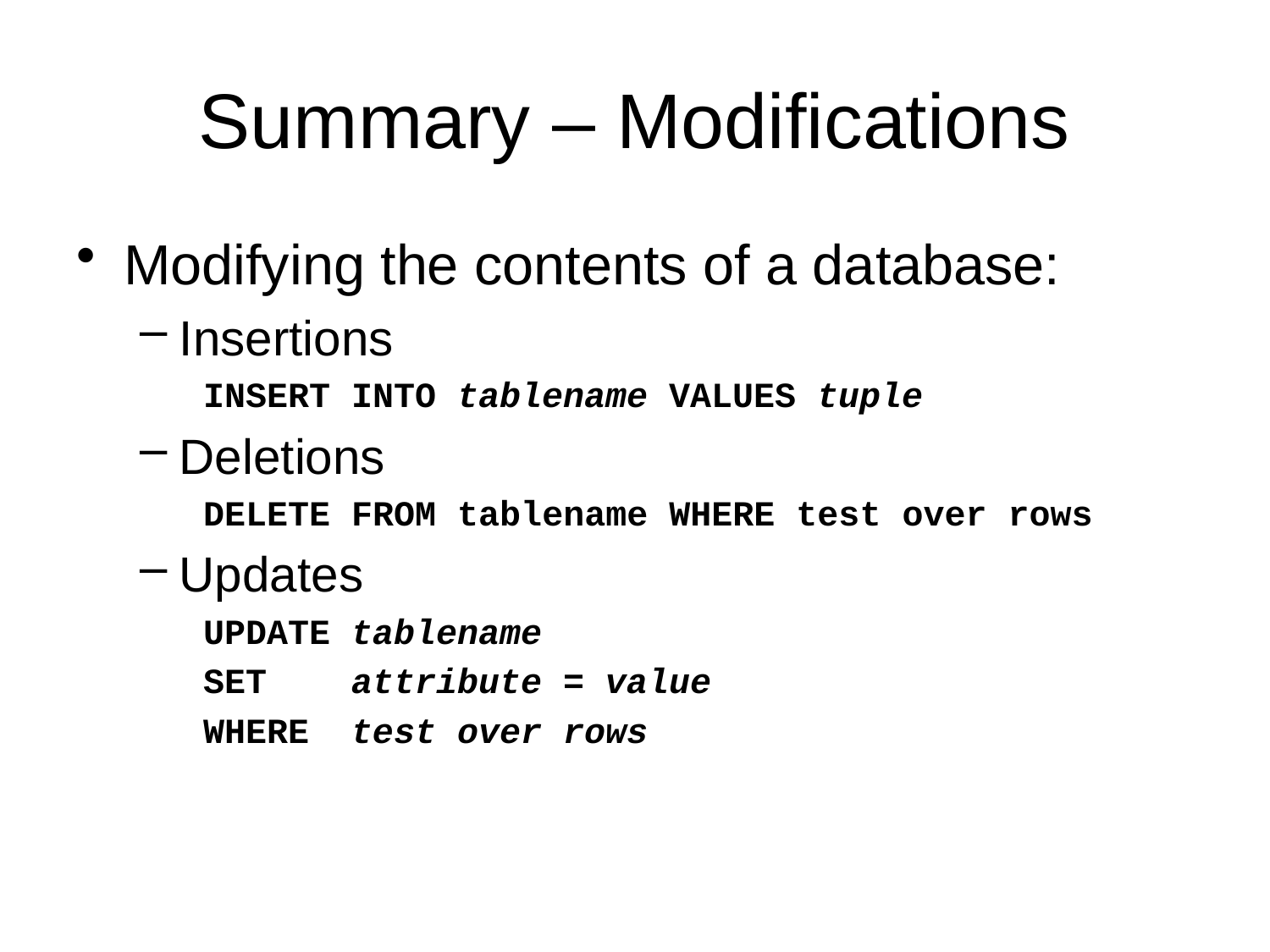

# Summary – Modifications
Modifying the contents of a database:
Insertions
INSERT INTO tablename VALUES tuple
Deletions
DELETE FROM tablename WHERE test over rows
Updates
UPDATE tablename
SET    attribute = value
WHERE  test over rows